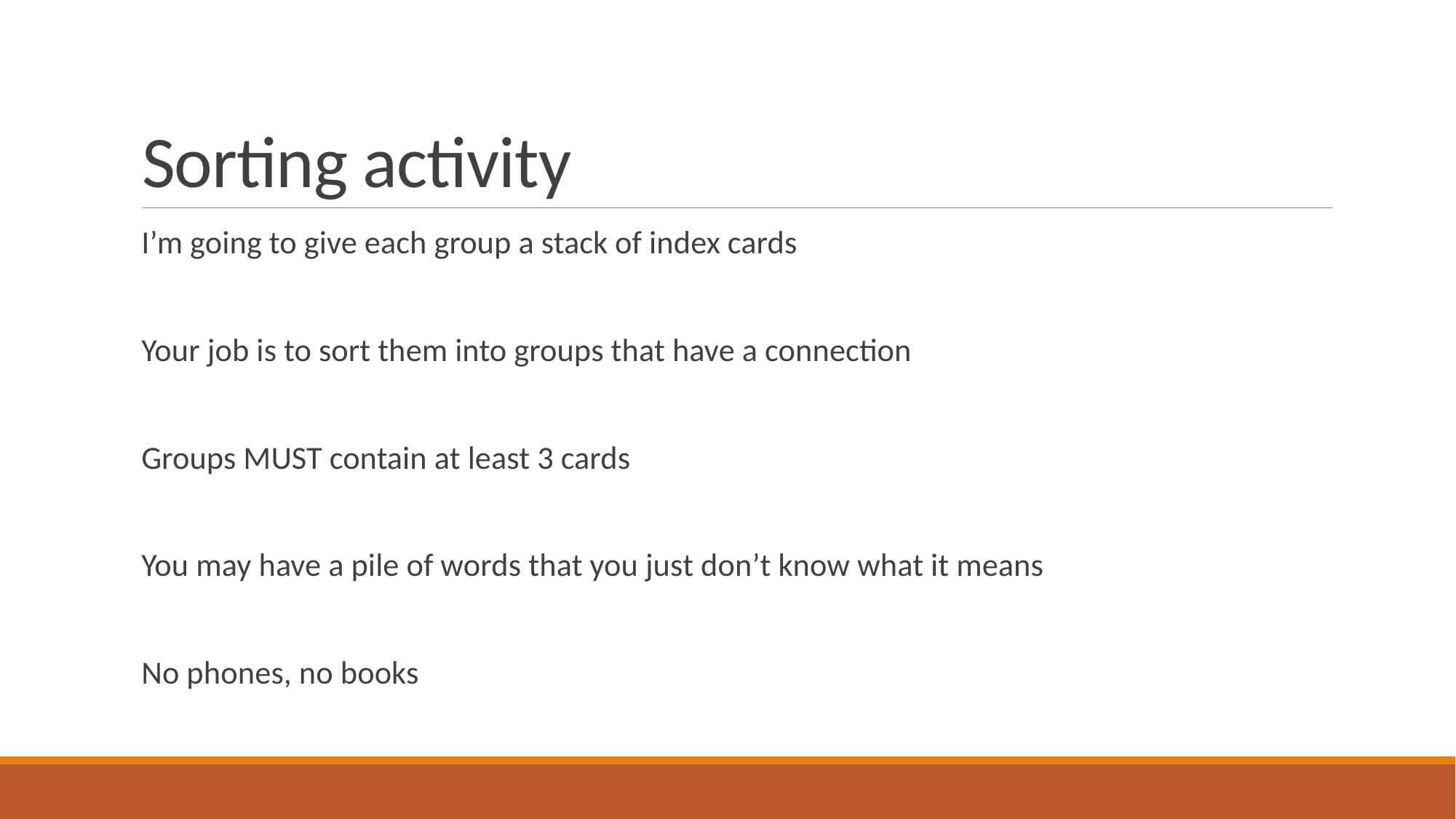

# Sorting activity
I’m going to give each group a stack of index cards

Your job is to sort them into groups that have a connection

Groups MUST contain at least 3 cards

You may have a pile of words that you just don’t know what it means

No phones, no books